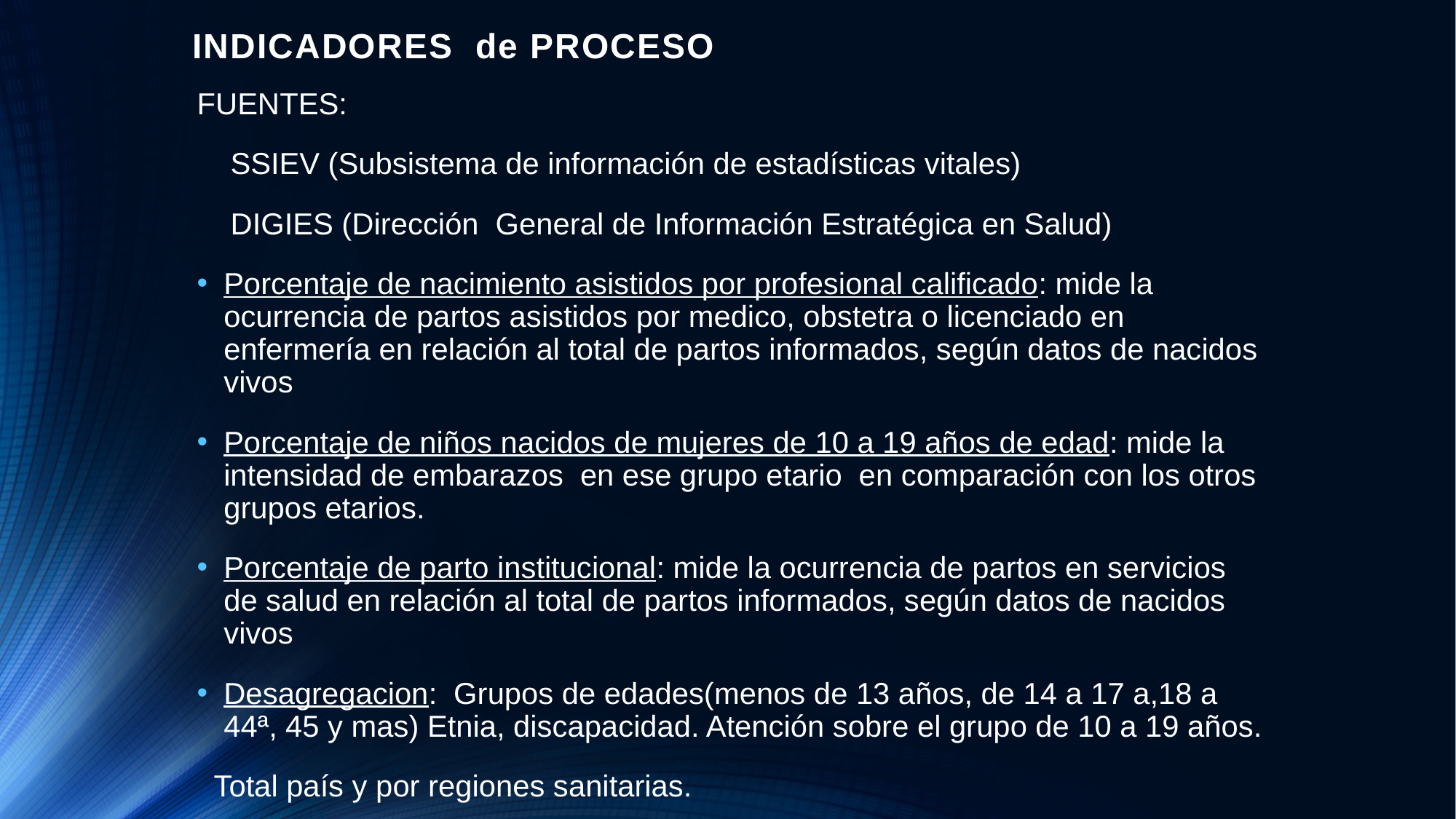

# INDICADORES  de PROCESO
FUENTES:
    SSIEV (Subsistema de información de estadísticas vitales)
    DIGIES (Dirección  General de Información Estratégica en Salud)
Porcentaje de nacimiento asistidos por profesional calificado: mide la ocurrencia de partos asistidos por medico, obstetra o licenciado en enfermería en relación al total de partos informados, según datos de nacidos vivos
Porcentaje de niños nacidos de mujeres de 10 a 19 años de edad: mide la intensidad de embarazos  en ese grupo etario  en comparación con los otros  grupos etarios.
Porcentaje de parto institucional: mide la ocurrencia de partos en servicios de salud en relación al total de partos informados, según datos de nacidos vivos
Desagregacion:  Grupos de edades(menos de 13 años, de 14 a 17 a,18 a 44ª, 45 y mas) Etnia, discapacidad. Atención sobre el grupo de 10 a 19 años.
  Total país y por regiones sanitarias.
Periodo disponible :2004 – 2012             Periodicidad : anual